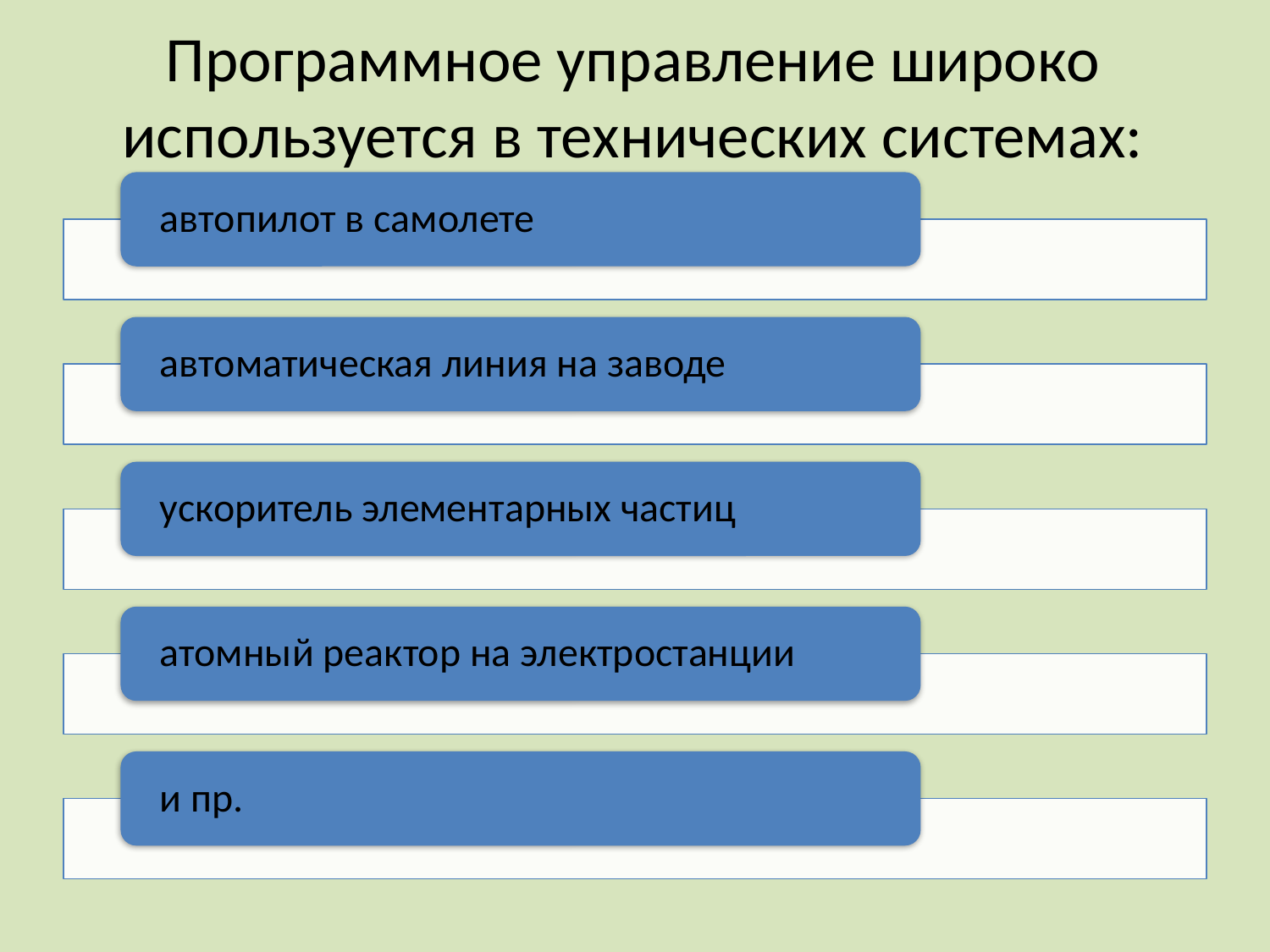

# Программное управление широко используется в технических системах:
автопилот в самолете
автоматическая линия на заводе
ускоритель элементарных частиц
атомный реактор на электростанции
и пр.